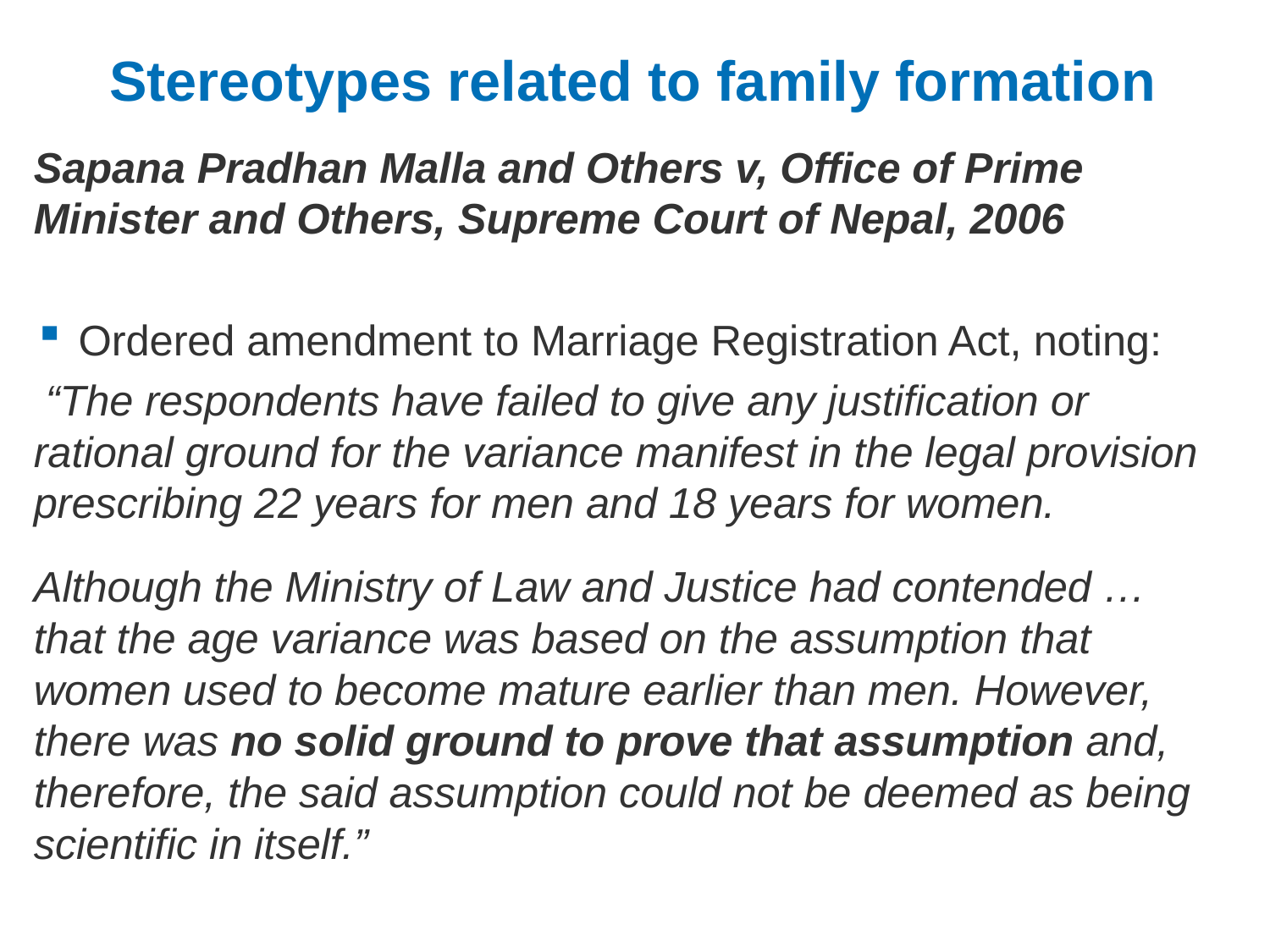

# Stereotypes related to family formation
Sapana Pradhan Malla and Others v, Office of Prime Minister and Others, Supreme Court of Nepal, 2006

Ordered amendment to Marriage Registration Act, noting:
 “The respondents have failed to give any justification or rational ground for the variance manifest in the legal provision prescribing 22 years for men and 18 years for women.
Although the Ministry of Law and Justice had contended … that the age variance was based on the assumption that women used to become mature earlier than men. However, there was no solid ground to prove that assumption and, therefore, the said assumption could not be deemed as being scientific in itself.”